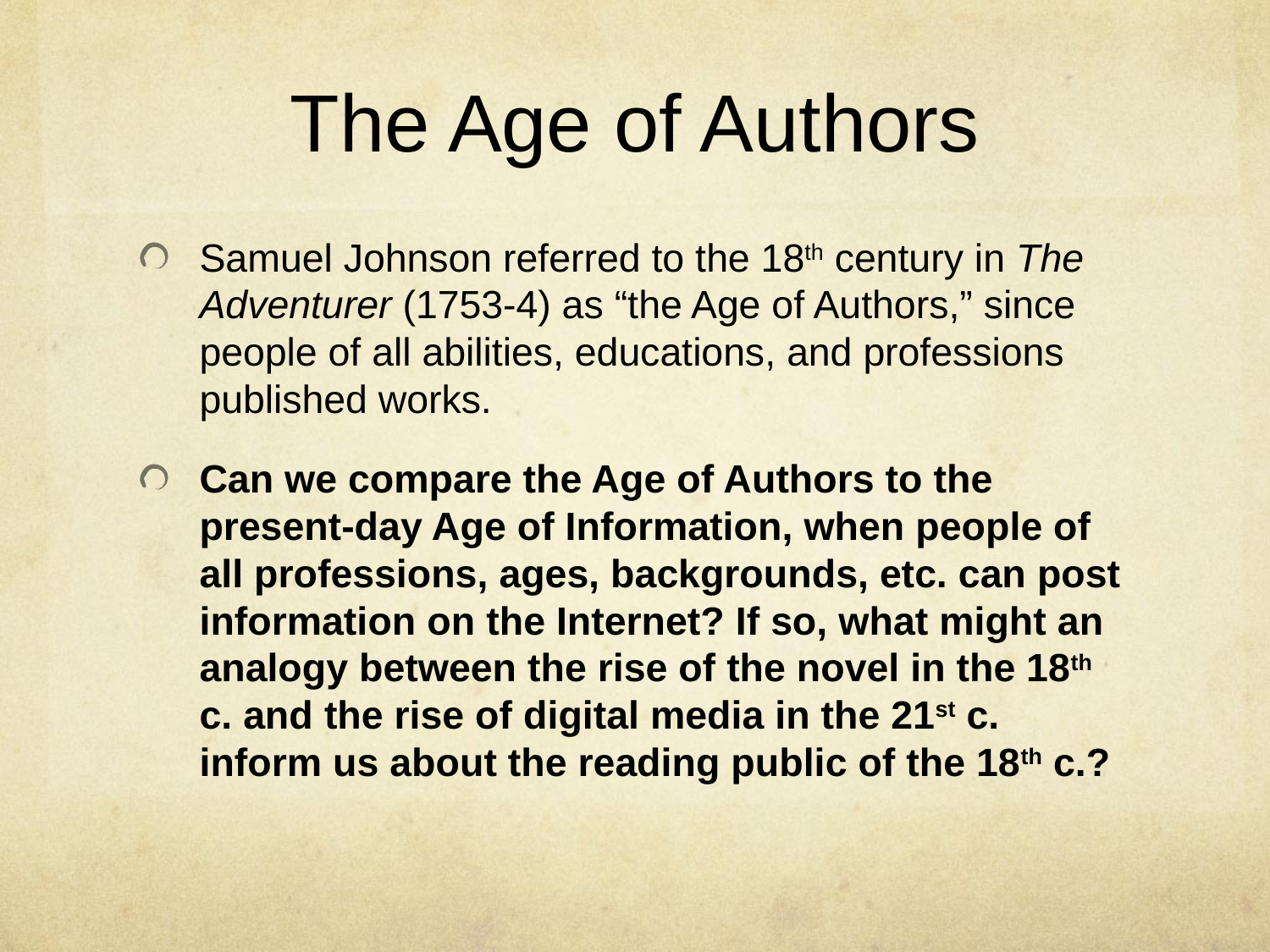

# The Age of Authors
Samuel Johnson referred to the 18th century in The Adventurer (1753-4) as “the Age of Authors,” since people of all abilities, educations, and professions published works.
Can we compare the Age of Authors to the present-day Age of Information, when people of all professions, ages, backgrounds, etc. can post information on the Internet? If so, what might an analogy between the rise of the novel in the 18th c. and the rise of digital media in the 21st c. inform us about the reading public of the 18th c.?